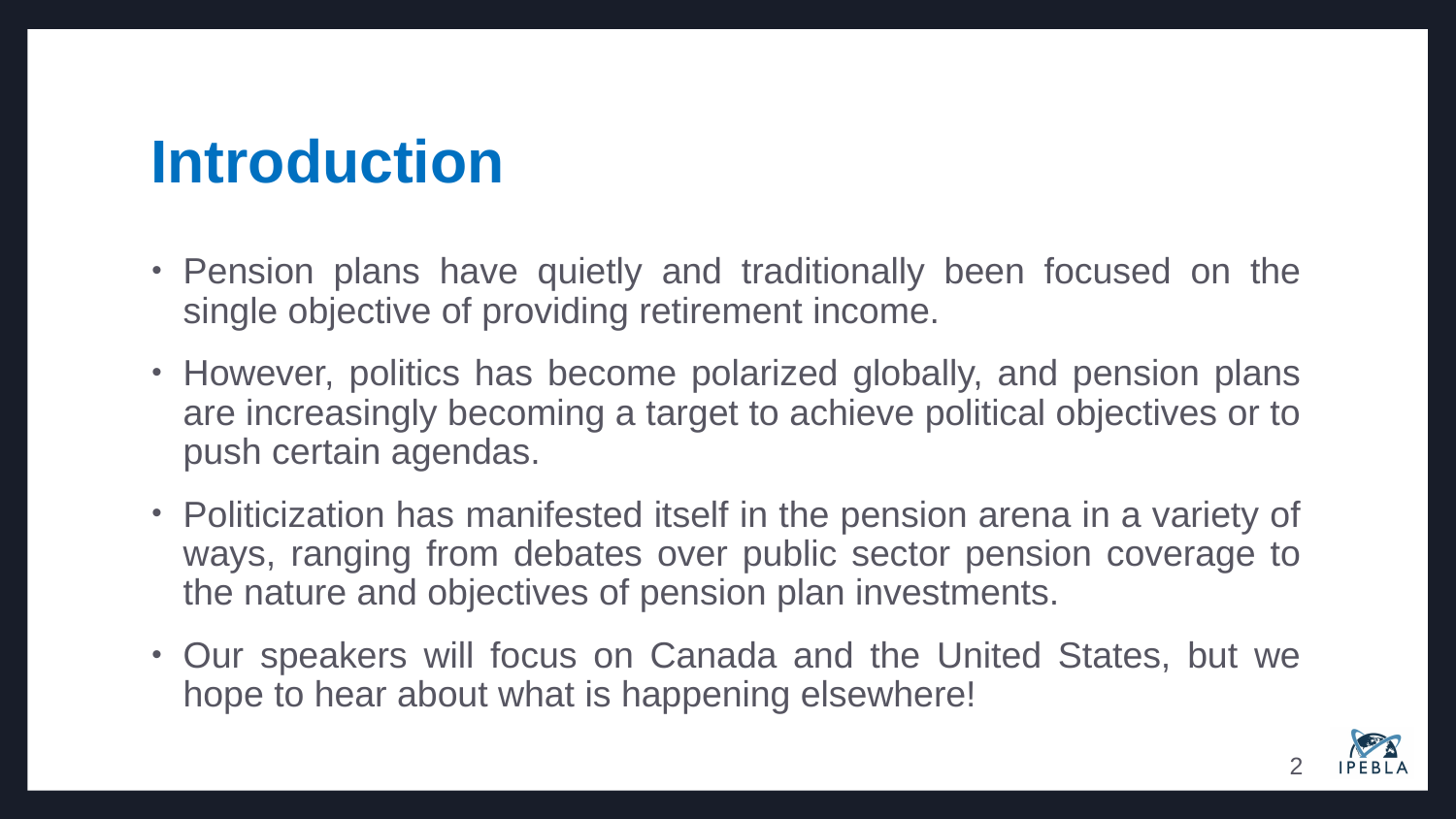

# Introduction
Pension plans have quietly and traditionally been focused on the single objective of providing retirement income.
However, politics has become polarized globally, and pension plans are increasingly becoming a target to achieve political objectives or to push certain agendas.
Politicization has manifested itself in the pension arena in a variety of ways, ranging from debates over public sector pension coverage to the nature and objectives of pension plan investments.
Our speakers will focus on Canada and the United States, but we hope to hear about what is happening elsewhere!

2